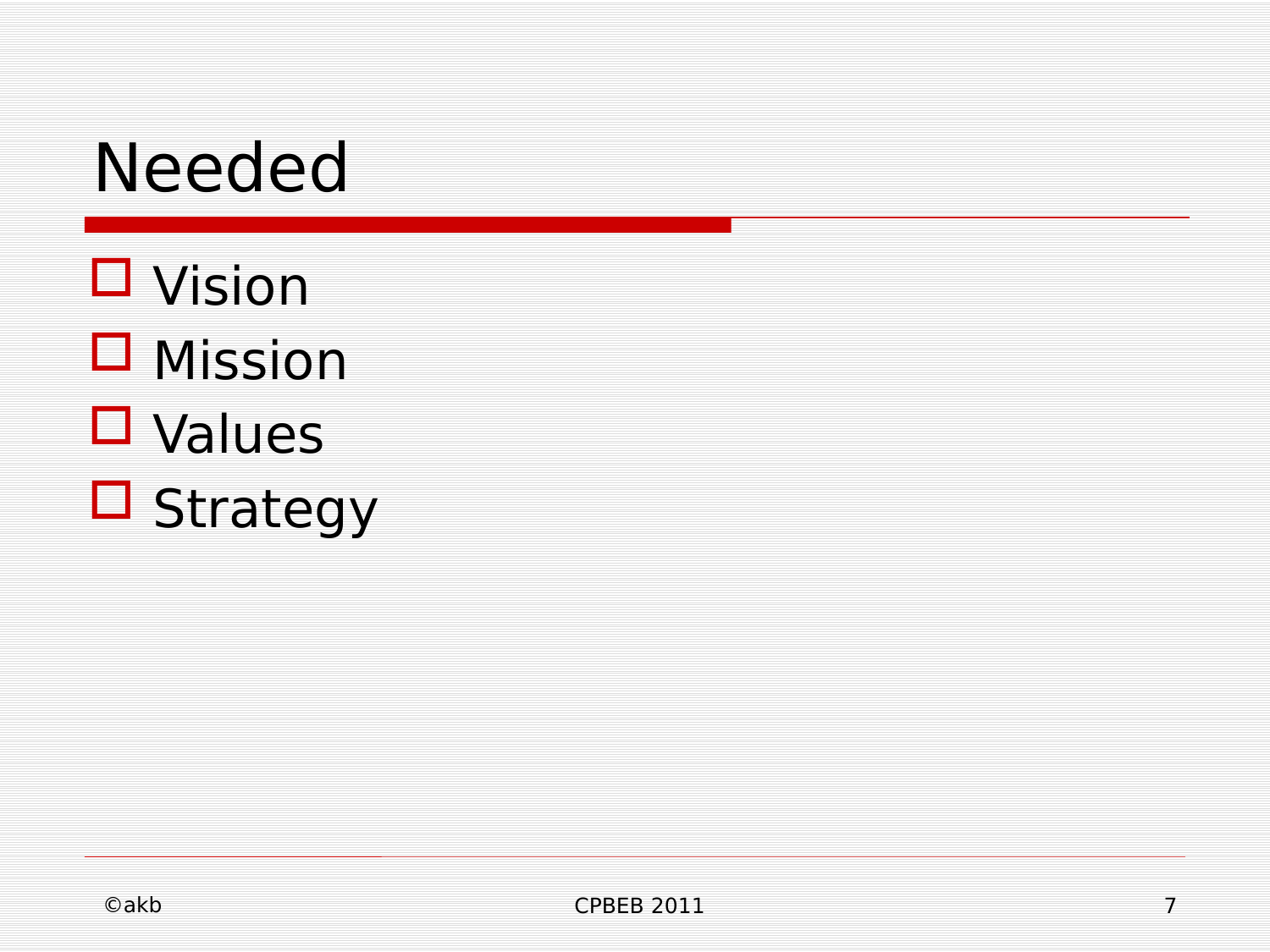

# Needed
Vision
Mission
Values
Strategy
©akb
CPBEB 2011
7